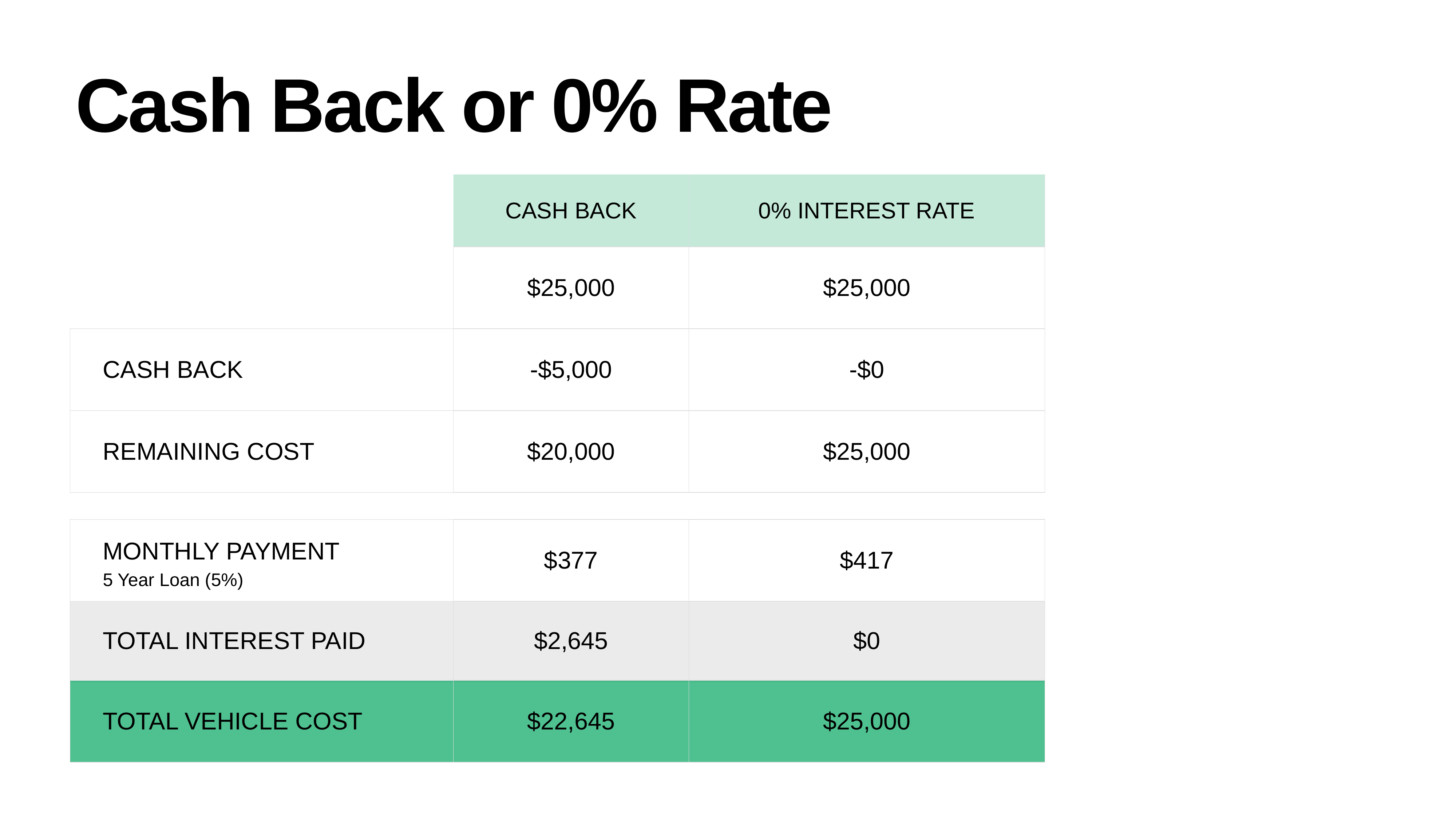

Cash Back or 0% Rate
| CASH BACK | 0% INTEREST RATE |
| --- | --- |
| $25,000 | $25,000 |
| CASH BACK | -$5,000 | -$0 |
| --- | --- | --- |
| REMAINING COST | $20,000 | $25,000 |
| MONTHLY PAYMENT 5 Year Loan (5%) | $377 | $417 |
| --- | --- | --- |
| TOTAL INTEREST PAID | $2,645 | $0 |
| --- | --- | --- |
| TOTAL VEHICLE COST | $22,645 | $25,000 |
| --- | --- | --- |